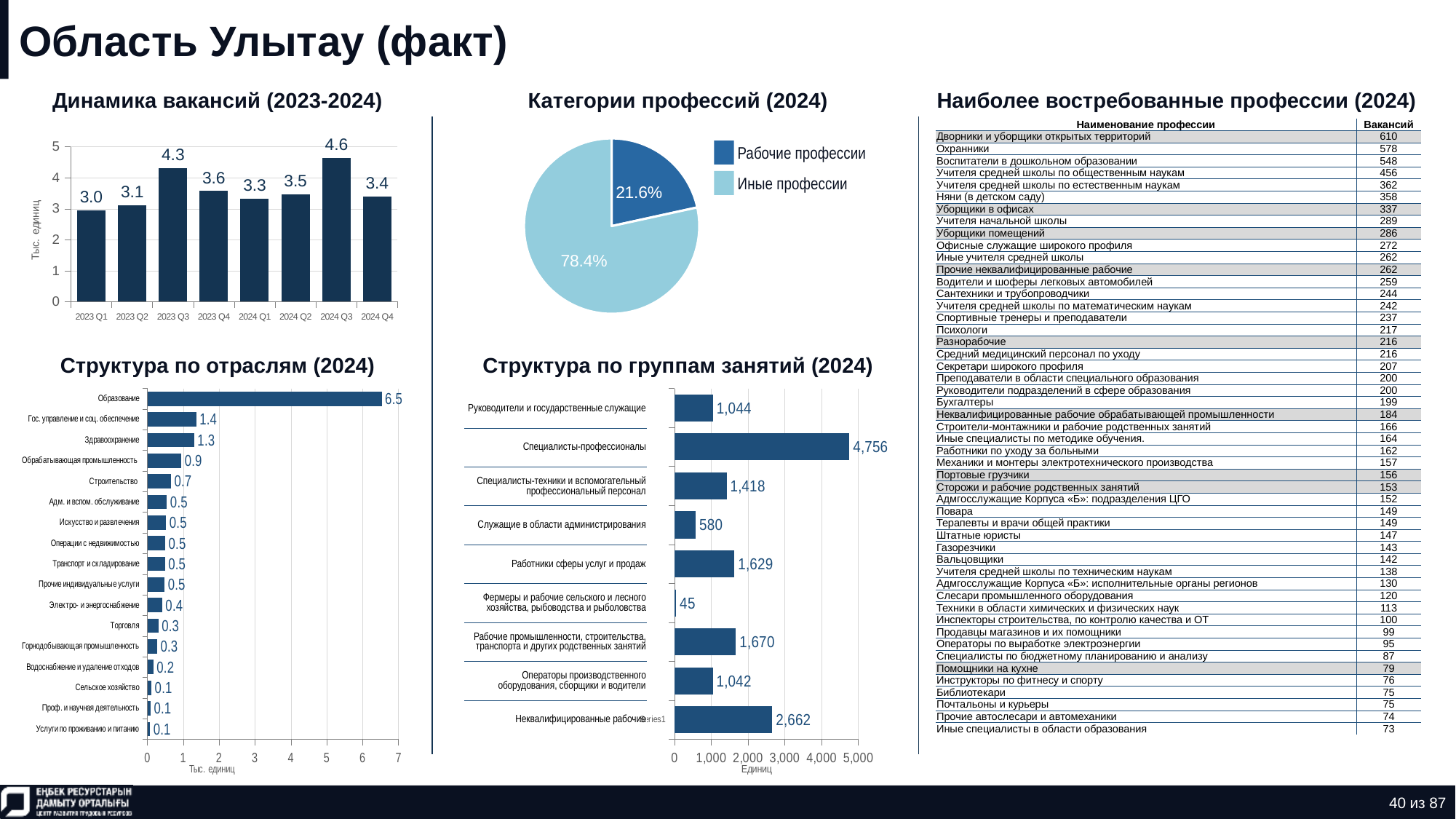

# Область Улытау (факт)
Динамика вакансий (2023-2024)
Категории профессий (2024)
Наиболее востребованные профессии (2024)

### Chart

| Category | Количество |
|---|---|
| нерабочая профессия | 0.21581570793479726 |
| рабочая профессия | 0.7841842920652028 |
| Наименование профессии | Вакансий |
| --- | --- |
| Дворники и уборщики открытых территорий | 610 |
| Охранники | 578 |
| Воспитатели в дошкольном образовании | 548 |
| Учителя средней школы по общественным наукам | 456 |
| Учителя средней школы по естественным наукам | 362 |
| Няни (в детском саду) | 358 |
| Уборщики в офисах | 337 |
| Учителя начальной школы | 289 |
| Уборщики помещений | 286 |
| Офисные служащие широкого профиля | 272 |
| Иные учителя средней школы | 262 |
| Прочие неквалифицированные рабочие | 262 |
| Водители и шоферы легковых автомобилей | 259 |
| Сантехники и трубопроводчики | 244 |
| Учителя средней школы по математическим наукам | 242 |
| Спортивные тренеры и преподаватели | 237 |
| Психологи | 217 |
| Разнорабочие | 216 |
| Средний медицинский персонал по уходу | 216 |
| Секретари широкого профиля | 207 |
| Преподаватели в области специального образования | 200 |
| Руководители подразделений в сфере образования | 200 |
| Бухгалтеры | 199 |
| Неквалифицированные рабочие обрабатывающей промышленности | 184 |
| Строители-монтажники и рабочие родственных занятий | 166 |
| Иные специалисты по методике обучения. | 164 |
| Работники по уходу за больными | 162 |
| Механики и монтеры электротехнического производства | 157 |
| Портовые грузчики | 156 |
| Сторожи и рабочие родственных занятий | 153 |
| Адмгосслужащие Корпуса «Б»: подразделения ЦГО | 152 |
| Повара | 149 |
| Терапевты и врачи общей практики | 149 |
| Штатные юристы | 147 |
| Газорезчики | 143 |
| Вальцовщики | 142 |
| Учителя средней школы по техническим наукам | 138 |
| Адмгосслужащие Корпуса «Б»: исполнительные органы регионов | 130 |
| Слесари промышленного оборудования | 120 |
| Техники в области химических и физических наук | 113 |
| Инспекторы строительства, по контролю качества и ОТ | 100 |
| Продавцы магазинов и их помощники | 99 |
| Операторы по выработке электроэнергии | 95 |
| Специалисты по бюджетному планированию и анализу | 87 |
| Помощники на кухне | 79 |
| Инструкторы по фитнесу и спорту | 76 |
| Библиотекари | 75 |
| Почтальоны и курьеры | 75 |
| Прочие автослесари и автомеханики | 74 |
| Иные специалисты в области образования | 73 |

### Chart

| Category | Ряд 1 |
|---|---|
| 2023 Q1 | 2.956 |
| 2023 Q2 | 3.111 |
| 2023 Q3 | 4.313 |
| 2023 Q4 | 3.572 |
| 2024 Q1 | 3.326 |
| 2024 Q2 | 3.474 |
| 2024 Q3 | 4.642 |
| 2024 Q4 | 3.404 |
Рабочие профессии

Иные профессии

Структура по отраслям (2024)
Структура по группам занятий (2024)

### Chart

| Category | Ряд 1 |
|---|---|
| Услуги по проживанию и питанию | 0.075 |
| Проф. и научная деятельность | 0.094 |
| Сельское хозяйство | 0.116 |
| Водоснабжение и удаление отходов | 0.17 |
| Горнодобывающая промышленность | 0.276 |
| Торговля | 0.308 |
| Электро- и энергоснабжение | 0.415 |
| Прочие индивидуальные услуги | 0.483 |
| Транспорт и складирование | 0.489 |
| Операции с недвижимостью | 0.498 |
| Искусство и развлечения | 0.525 |
| Адм. и вспом. обслуживание | 0.545 |
| Строительство  | 0.661 |
| Обрабатывающая промышленность  | 0.946 |
| Здравоохранение | 1.306 |
| Гос. управление и соц. обеспечение | 1.367 |
| Образование | 6.533 |

### Chart

| Category | Ряд 1 |
|---|---|
|  | 2662.0 |
|  | 1042.0 |
|  | 1670.0 |
|  | 45.0 |
|  | 1629.0 |
|  | 580.0 |
|  | 1418.0 |
|  | 4756.0 |
|  | 1044.0 |
| Руководители и государственные служащие |
| --- |
| Специалисты-профессионалы |
| Специалисты-техники и вспомогательный профессиональный персонал |
| Служащие в области администрирования |
| Работники сферы услуг и продаж |
| Фермеры и рабочие сельского и лесного хозяйства, рыбоводства и рыболовства |
| Рабочие промышленности, строительства, транспорта и других родственных занятий |
| Операторы производственного оборудования, сборщики и водители |
| Неквалифицированные рабочие |
40 из 87